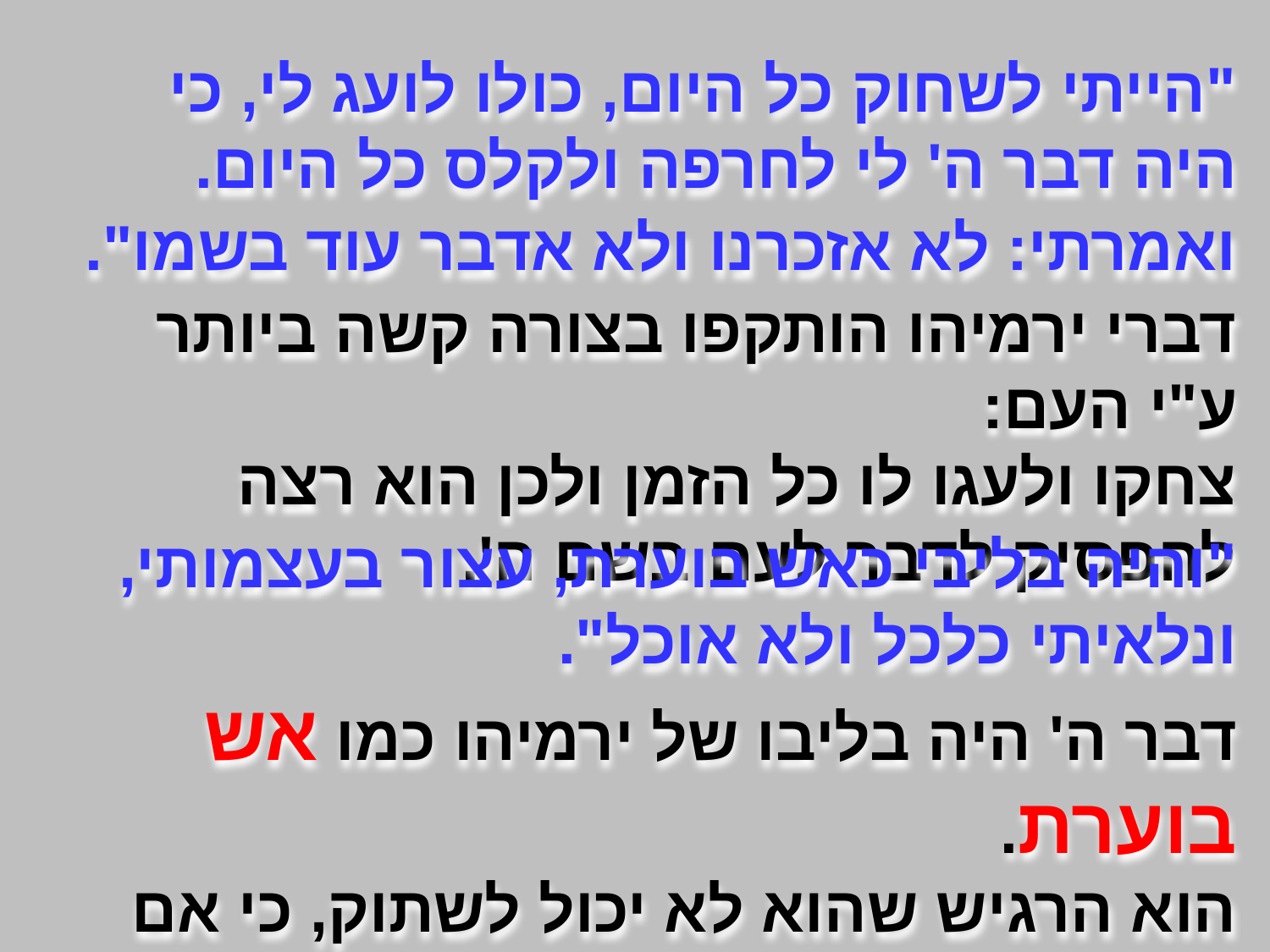

"הייתי לשחוק כל היום, כולו לועג לי, כי היה דבר ה' לי לחרפה ולקלס כל היום.
ואמרתי: לא אזכרנו ולא אדבר עוד בשמו".
דברי ירמיהו הותקפו בצורה קשה ביותר ע"י העם:
צחקו ולעגו לו כל הזמן ולכן הוא רצה
להפסיק לדבר לעם בשם ה'.
"והיה בליבי כאש בוערת, עצור בעצמותי,
ונלאיתי כלכל ולא אוכל".
דבר ה' היה בליבו של ירמיהו כמו אש בוערת.
הוא הרגיש שהוא לא יכול לשתוק, כי אם חייב
להמשיך ולומר את דברי אלוהים לעם.